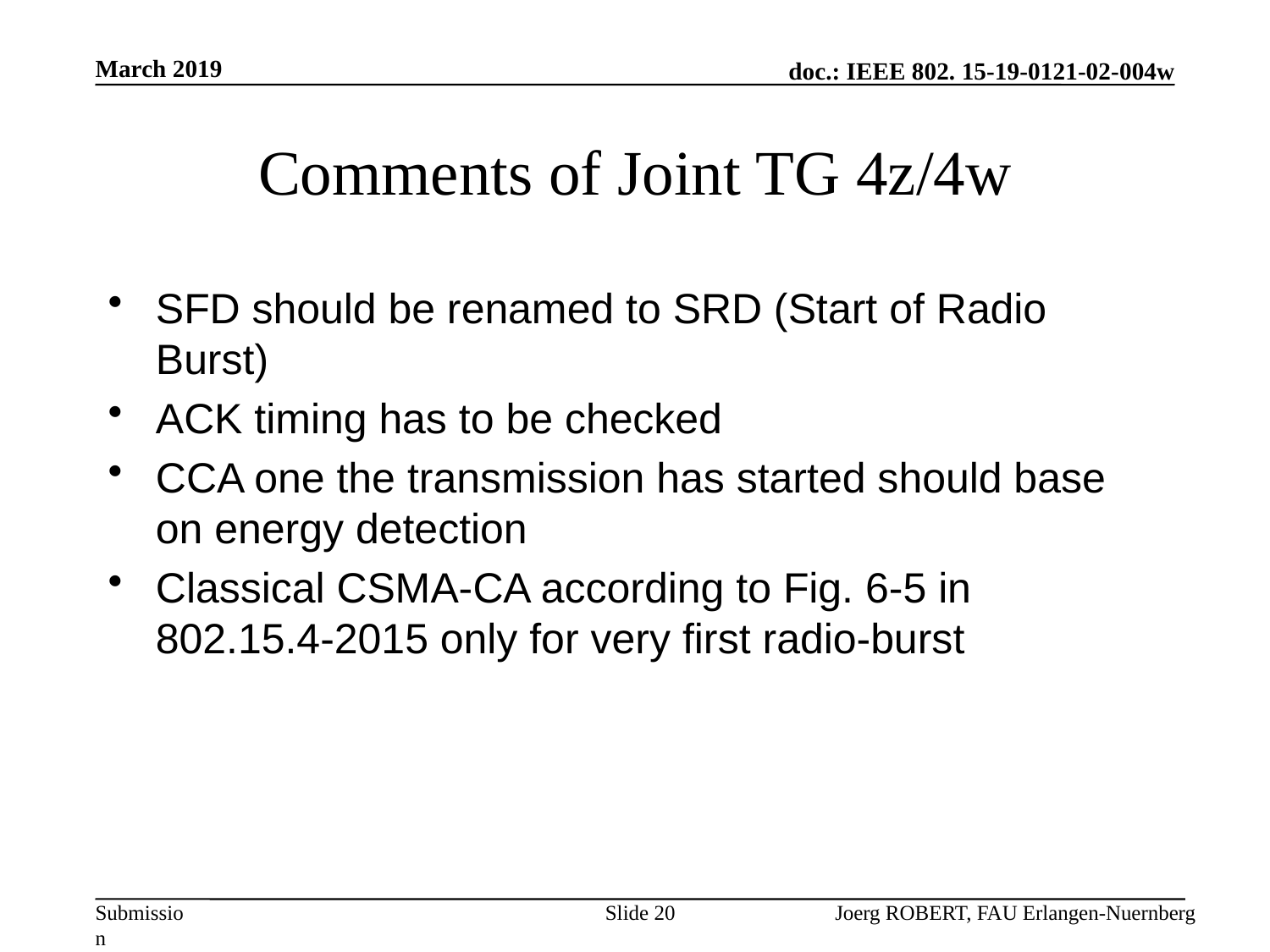

March 2019
# Comments of Joint TG 4z/4w
SFD should be renamed to SRD (Start of Radio Burst)
ACK timing has to be checked
CCA one the transmission has started should base on energy detection
Classical CSMA-CA according to Fig. 6-5 in 802.15.4-2015 only for very first radio-burst
Slide 20
Joerg ROBERT, FAU Erlangen-Nuernberg